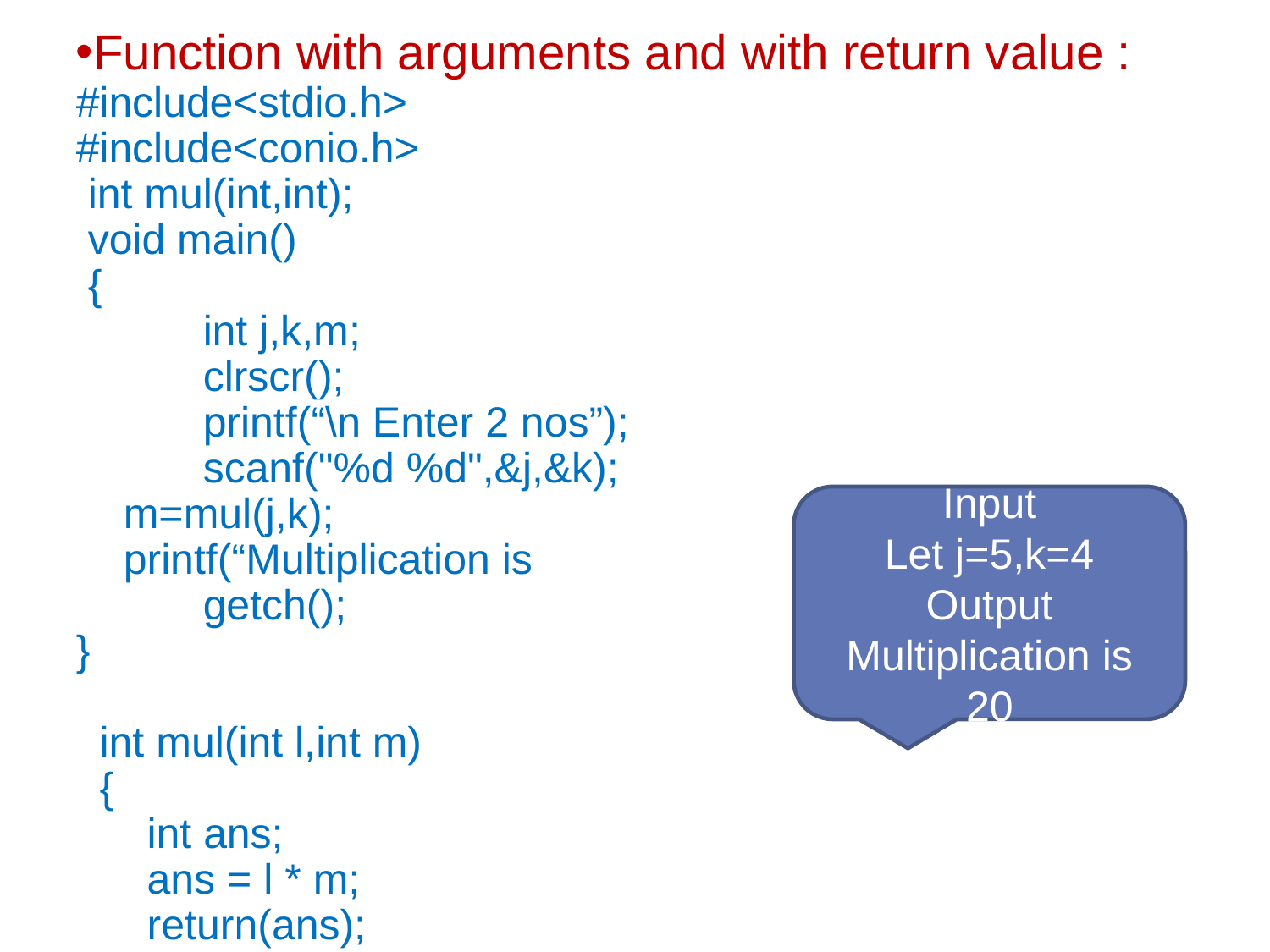

Function with arguments and with return value :
#include<stdio.h>
#include<conio.h>
 int mul(int,int);
 void main()
 {
	int j,k,m;
    	clrscr();
	printf(“\n Enter 2 nos”);
	scanf("%d %d",&j,&k);
    m=mul(j,k);
    printf(“Multiplication is      		%d",m);
    	getch();
}

  int mul(int l,int m)
  {
      int ans;
      ans = l * m;
      return(ans);
  }
Input
Let j=5,k=4
Output Multiplication is 20